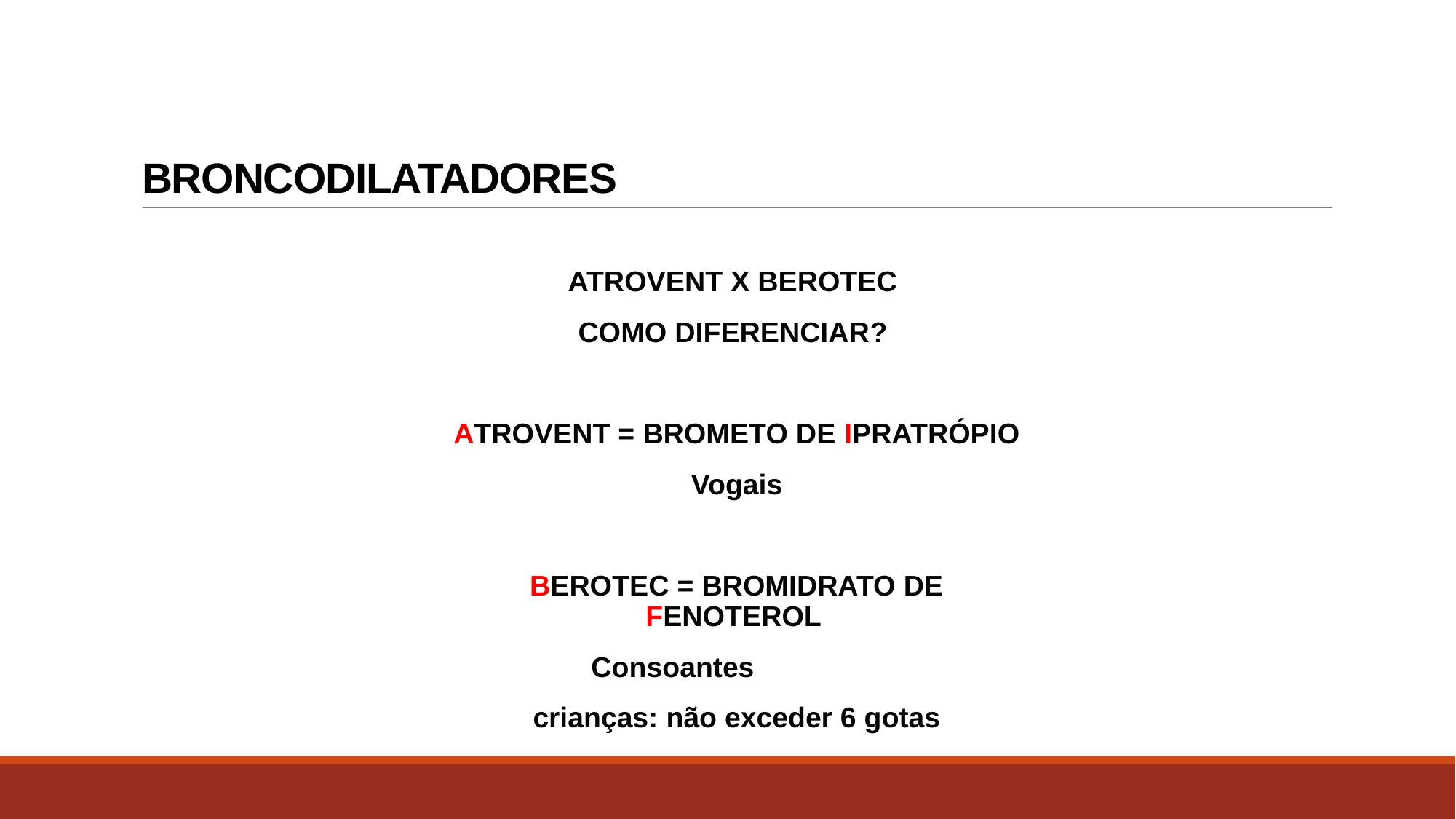

# BRONCODILATADORES

ATROVENT X BEROTEC
COMO DIFERENCIAR?

ATROVENT = BROMETO DE IPRATRÓPIO
Vogais

BEROTEC = BROMIDRATO DE FENOTEROL
Consoantes
crianças: não exceder 6 gotas